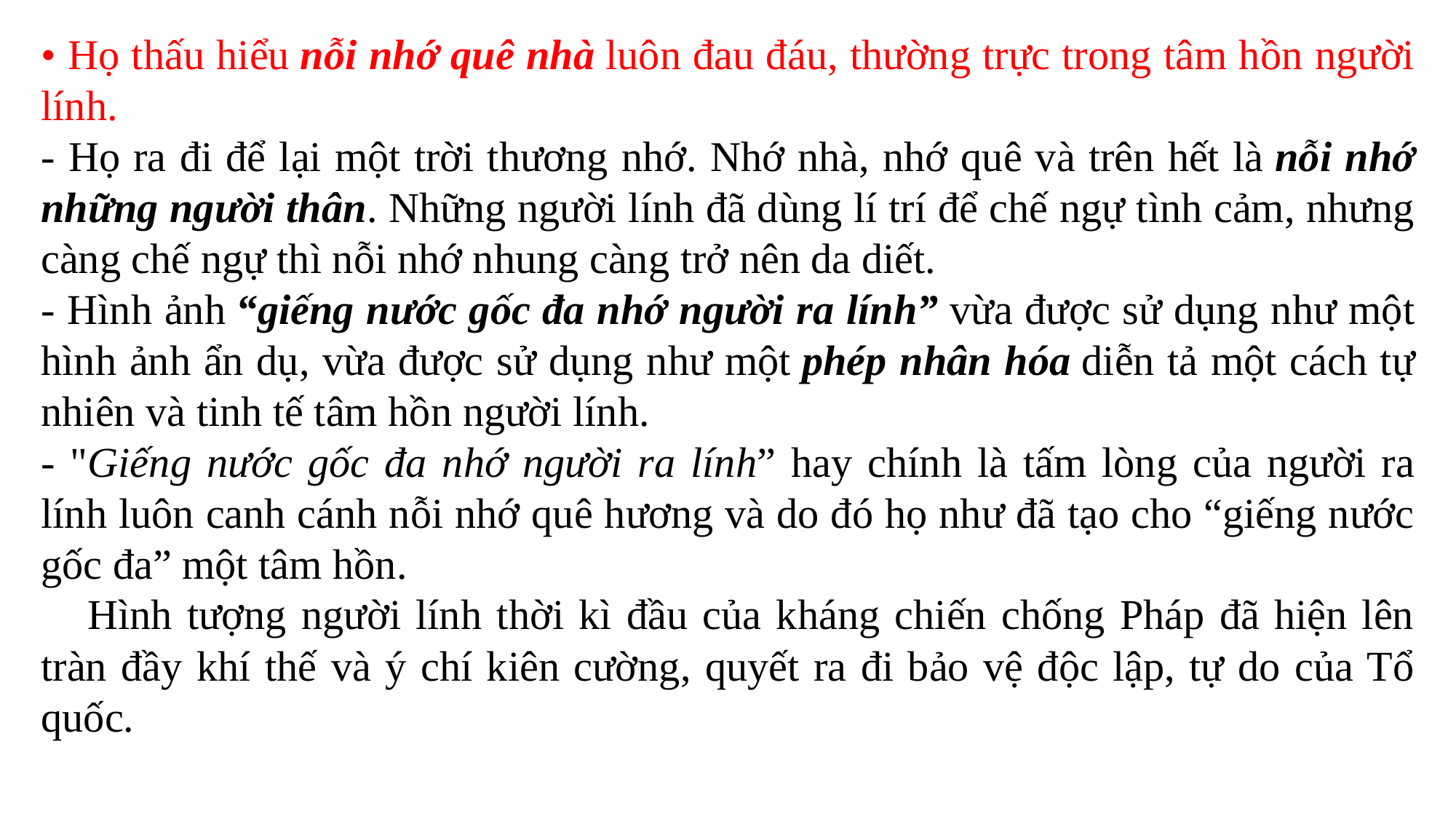

• Họ thấu hiểu nỗi nhớ quê nhà luôn đau đáu, thường trực trong tâm hồn người lính.
- Họ ra đi để lại một trời thương nhớ. Nhớ nhà, nhớ quê và trên hết là nỗi nhớ những người thân. Những người lính đã dùng lí trí để chế ngự tình cảm, nhưng càng chế ngự thì nỗi nhớ nhung càng trở nên da diết.
- Hình ảnh “giếng nước gốc đa nhớ người ra lính” vừa được sử dụng như một hình ảnh ẩn dụ, vừa được sử dụng như một phép nhân hóa diễn tả một cách tự nhiên và tinh tế tâm hồn người lính.
- "Giếng nước gốc đa nhớ người ra lính” hay chính là tấm lòng của người ra lính luôn canh cánh nỗi nhớ quê hương và do đó họ như đã tạo cho “giếng nước gốc đa” một tâm hồn.
    Hình tượng người lính thời kì đầu của kháng chiến chống Pháp đã hiện lên tràn đầy khí thế và ý chí kiên cường, quyết ra đi bảo vệ độc lập, tự do của Tổ quốc.